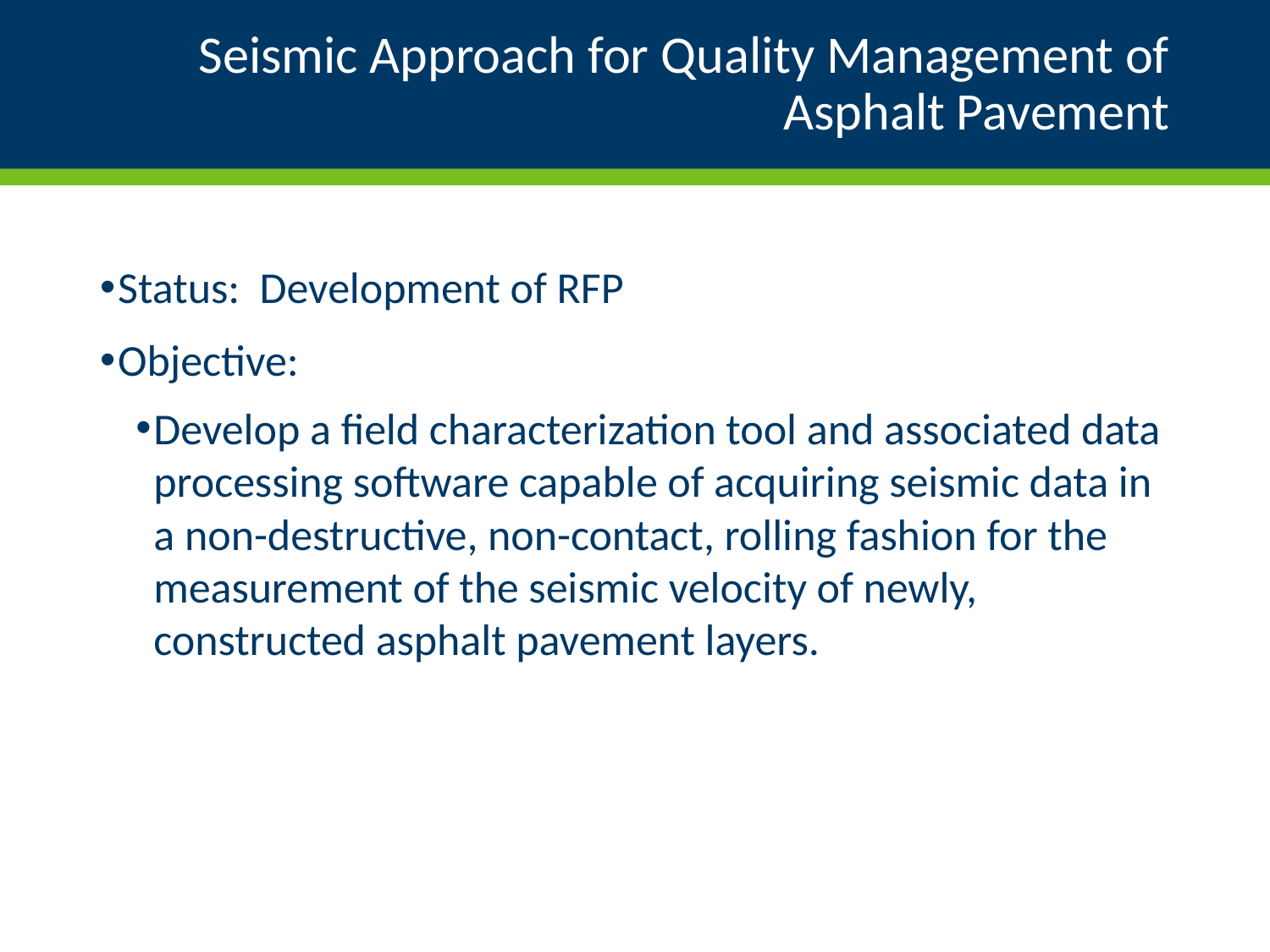

# Seismic Approach for Quality Management of Asphalt Pavement
Status:  Development of RFP
Objective:
Develop a field characterization tool and associated data processing software capable of acquiring seismic data in a non-destructive, non-contact, rolling fashion for the measurement of the seismic velocity of newly, constructed asphalt pavement layers.